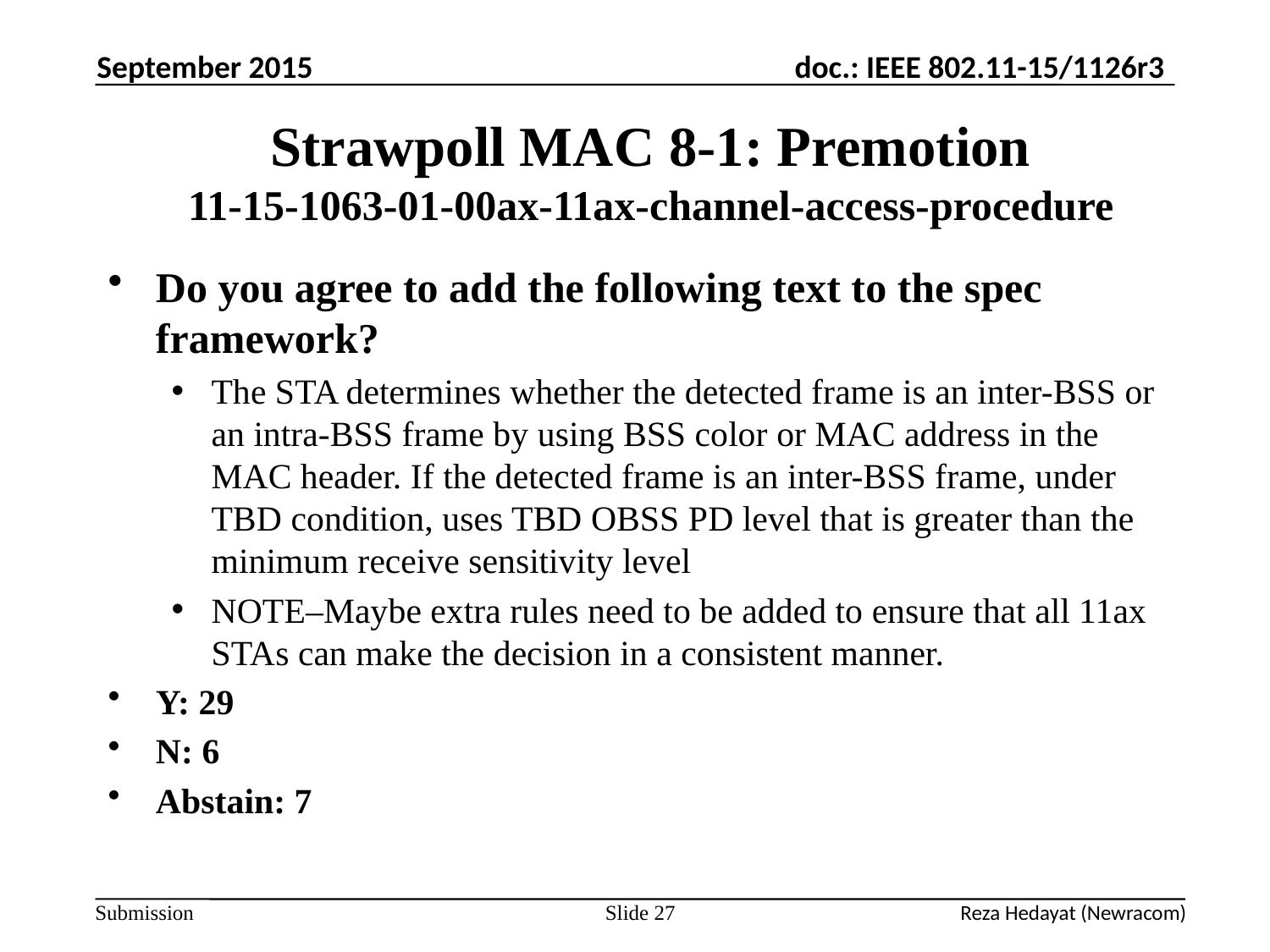

September 2015
# Strawpoll MAC 8-1: Premotion 11-15-1063-01-00ax-11ax-channel-access-procedure
Do you agree to add the following text to the spec framework?
The STA determines whether the detected frame is an inter-BSS or an intra-BSS frame by using BSS color or MAC address in the MAC header. If the detected frame is an inter-BSS frame, under TBD condition, uses TBD OBSS PD level that is greater than the minimum receive sensitivity level
NOTE–Maybe extra rules need to be added to ensure that all 11ax STAs can make the decision in a consistent manner.
Y: 29
N: 6
Abstain: 7

Slide 27
Reza Hedayat (Newracom)